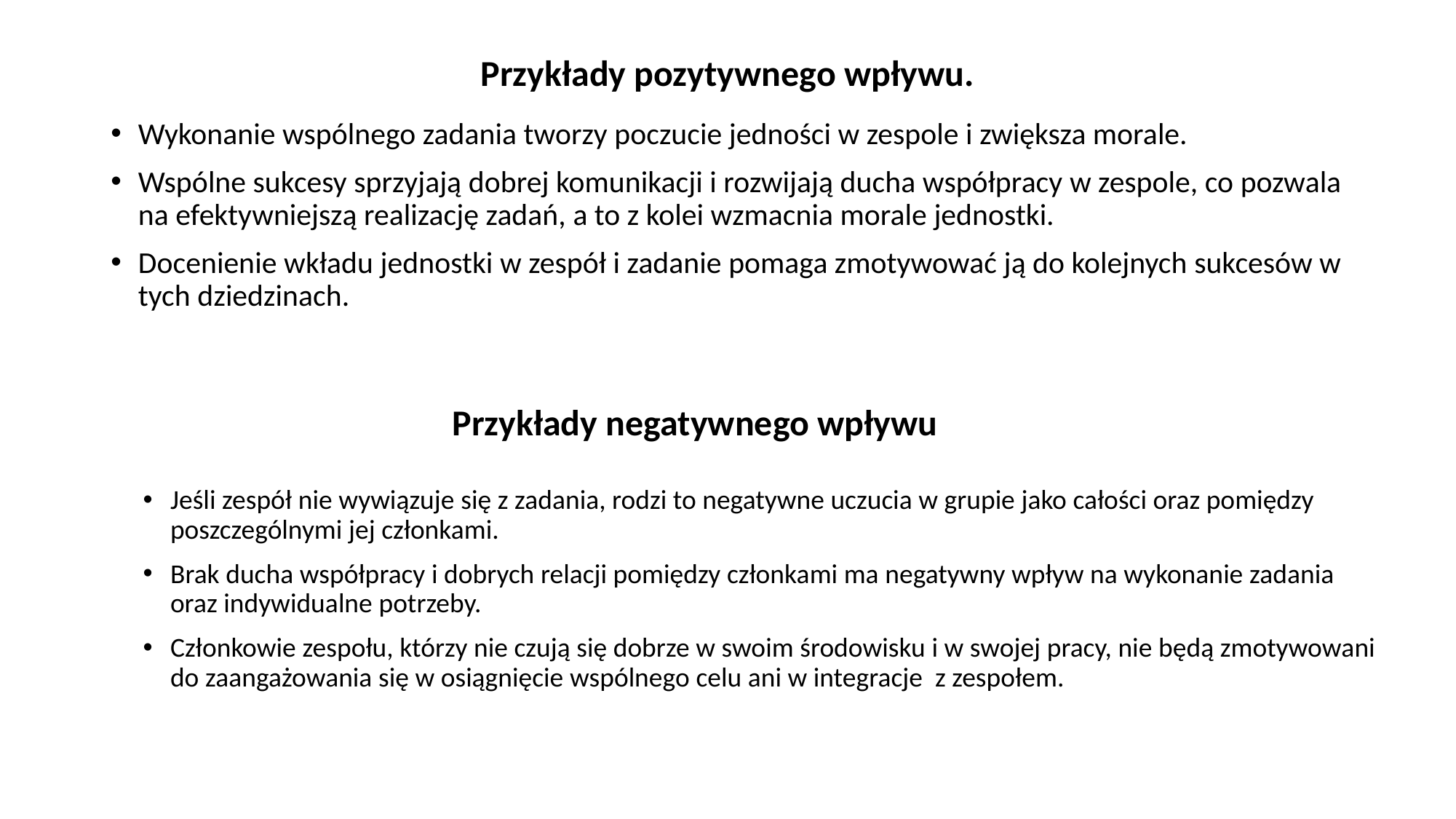

# Przykłady pozytywnego wpływu.
Wykonanie wspólnego zadania tworzy poczucie jedności w zespole i zwiększa morale.
Wspólne sukcesy sprzyjają dobrej komunikacji i rozwijają ducha współpracy w zespole, co pozwala na efektywniejszą realizację zadań, a to z kolei wzmacnia morale jednostki.
Docenienie wkładu jednostki w zespół i zadanie pomaga zmotywować ją do kolejnych sukcesów w tych dziedzinach.
Przykłady negatywnego wpływu
Jeśli zespół nie wywiązuje się z zadania, rodzi to negatywne uczucia w grupie jako całości oraz pomiędzy poszczególnymi jej członkami.
Brak ducha współpracy i dobrych relacji pomiędzy członkami ma negatywny wpływ na wykonanie zadania oraz indywidualne potrzeby.
Członkowie zespołu, którzy nie czują się dobrze w swoim środowisku i w swojej pracy, nie będą zmotywowani do zaangażowania się w osiągnięcie wspólnego celu ani w integracje  z zespołem.